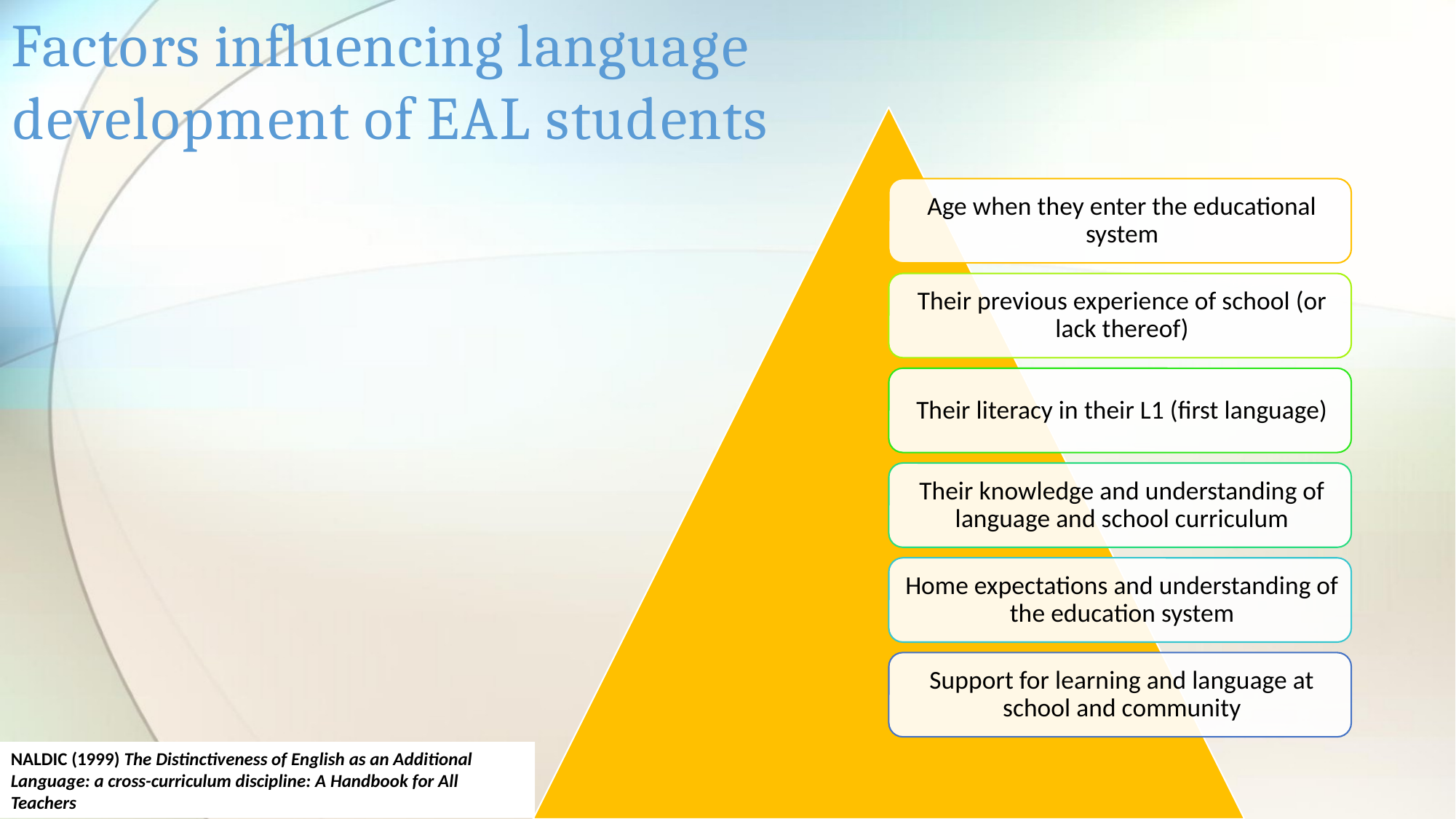

# Factors influencing language development of EAL students
Age when they enter the educational system
Their previous experience of school (or lack thereof)
Their literacy in their L1 (first language)
Their knowledge and understanding of language and school curriculum
Home expectations and understanding of the education system
Support for learning and language at school and community
NALDIC (1999) The Distinctiveness of English as an Additional Language: a cross-curriculum discipline: A Handbook for All Teachers